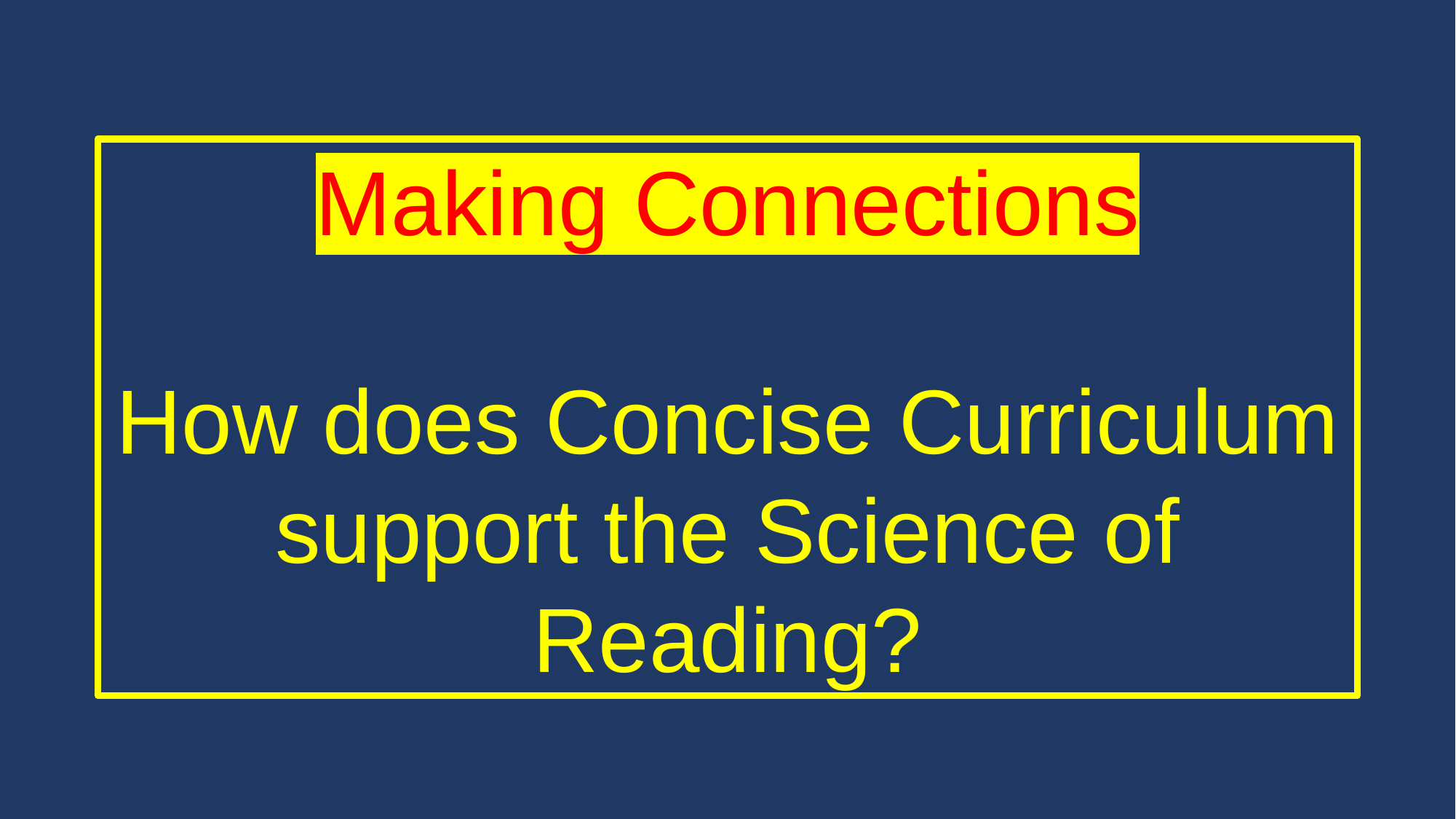

Making Connections

How does Concise Curriculum support the Science of Reading?